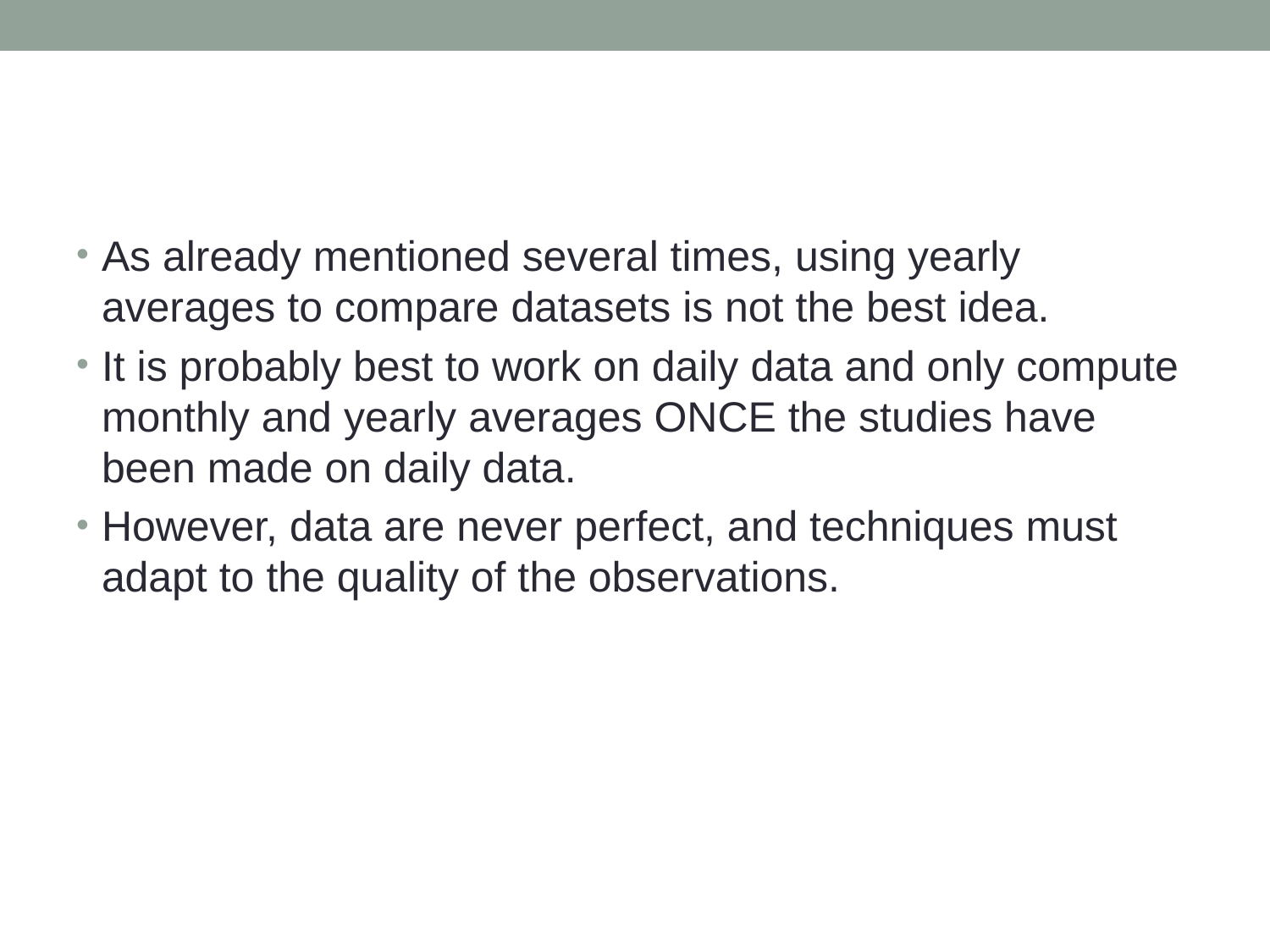

#
As already mentioned several times, using yearly averages to compare datasets is not the best idea.
It is probably best to work on daily data and only compute monthly and yearly averages ONCE the studies have been made on daily data.
However, data are never perfect, and techniques must adapt to the quality of the observations.